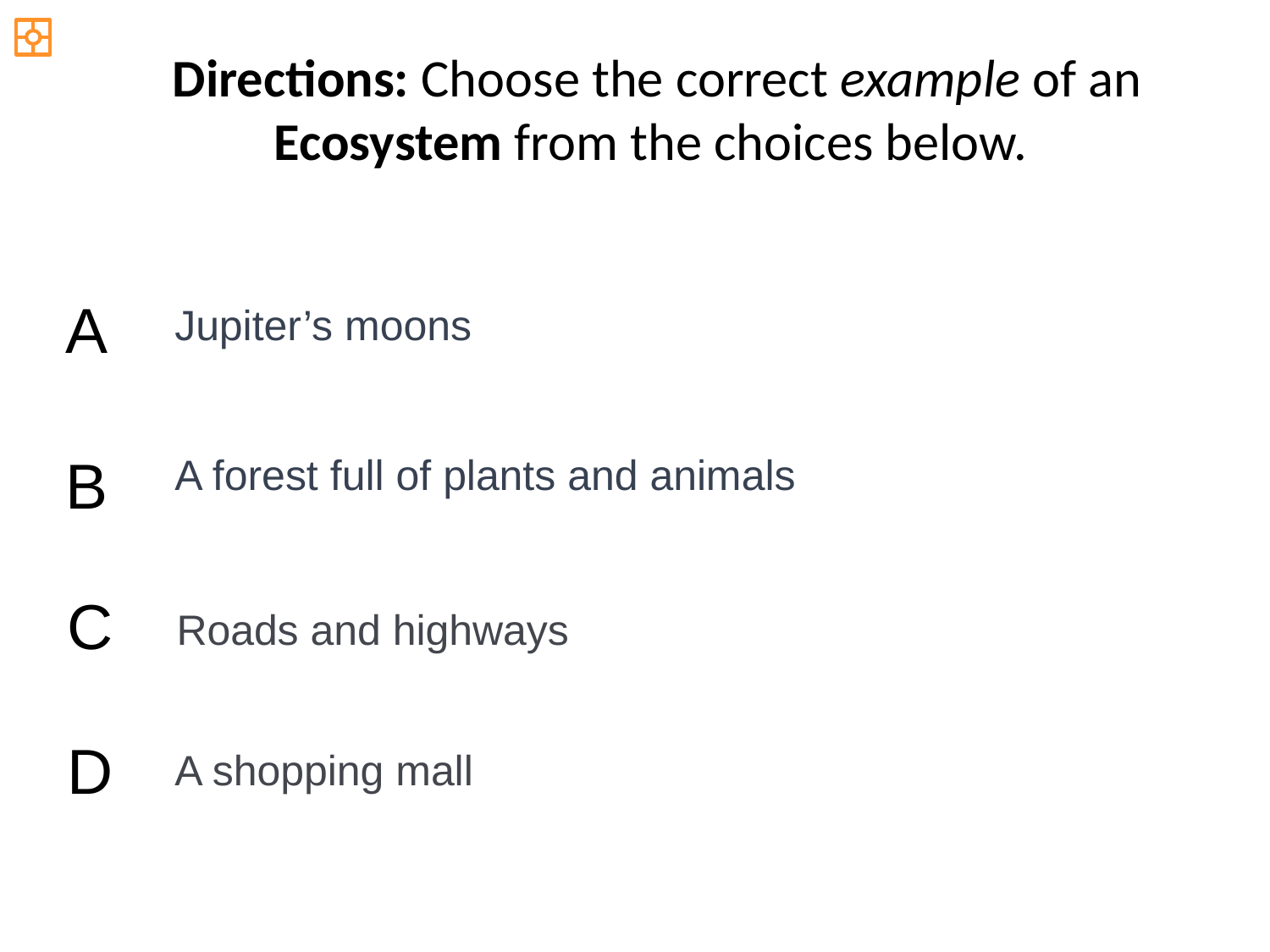

Directions: Choose the correct example of an Ecosystem from the choices below.
A
Jupiter’s moons
B
A forest full of plants and animals
C
Roads and highways
D
A shopping mall